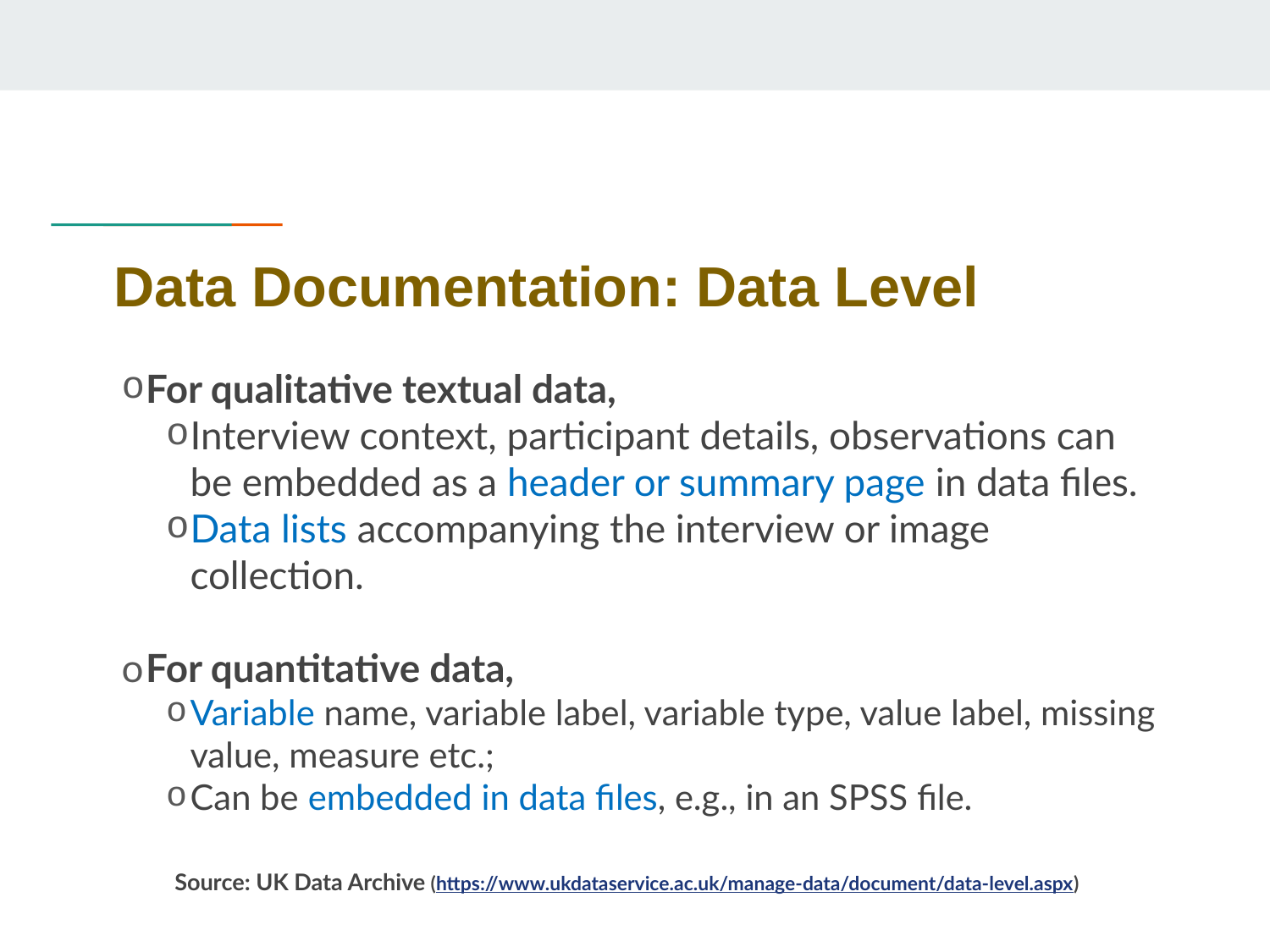

# Data Documentation: Data Level
For qualitative textual data,
Interview context, participant details, observations can be embedded as a header or summary page in data files.
Data lists accompanying the interview or image collection.

For quantitative data,
Variable name, variable label, variable type, value label, missing value, measure etc.;
Can be embedded in data files, e.g., in an SPSS file.

           Source: UK Data Archive (https://www.ukdataservice.ac.uk/manage-data/document/data-level.aspx)